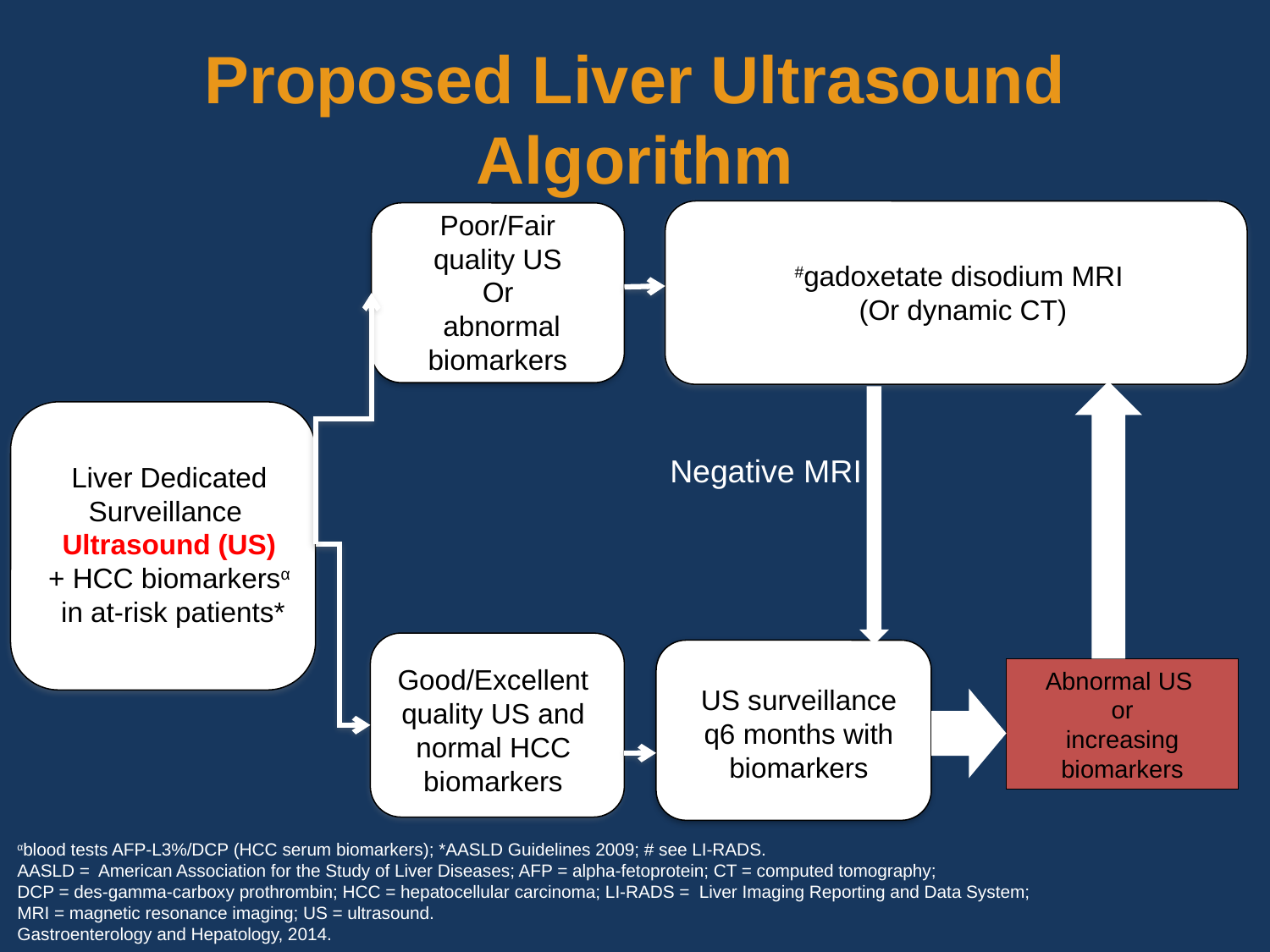

# Proposed Liver Ultrasound Algorithm
Poor/Fair
quality US
Or
 abnormal biomarkers

#gadoxetate disodium MRI
(Or dynamic CT)

Negative MRI
Liver Dedicated Surveillance  Ultrasound (US)
+ HCC biomarkersα
 in at-risk patients*

US surveillance q6 months with biomarkers
Good/Excellent quality US and normal HCC biomarkers
Abnormal US
or
increasing biomarkers

αblood tests AFP-L3%/DCP (HCC serum biomarkers); *AASLD Guidelines 2009; # see LI-RADS.
AASLD =  American Association for the Study of Liver Diseases; AFP = alpha-fetoprotein; CT = computed tomography;
DCP = des-gamma-carboxy prothrombin; HCC = hepatocellular carcinoma; LI-RADS =  Liver Imaging Reporting and Data System;
MRI = magnetic resonance imaging; US = ultrasound.
Gastroenterology and Hepatology, 2014.